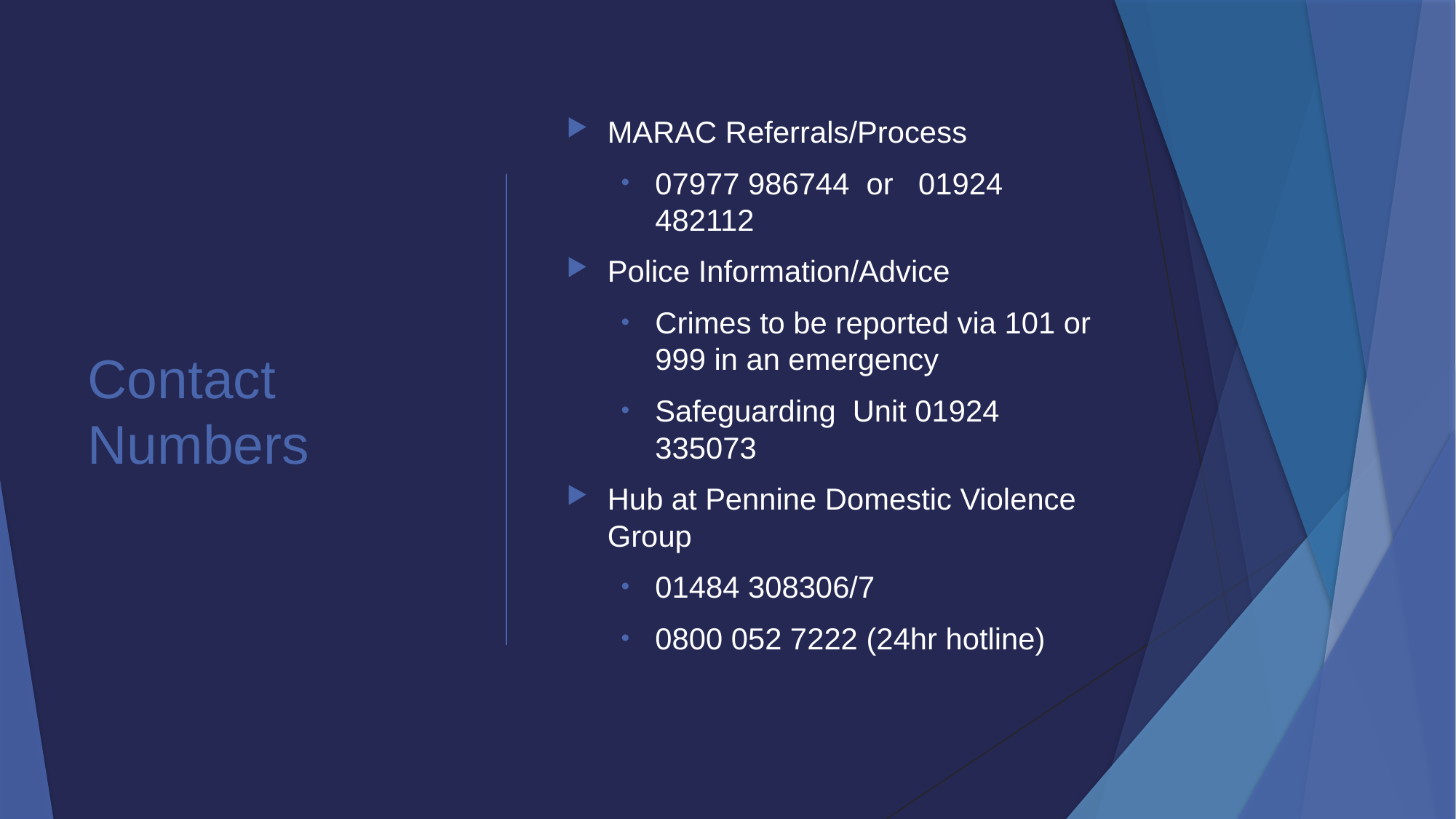

# Contact Numbers
MARAC Referrals/Process
07977 986744  or   01924 482112
Police Information/Advice
Crimes to be reported via 101 or 999 in an emergency
Safeguarding  Unit 01924 335073
Hub at Pennine Domestic Violence Group
01484 308306/7
0800 052 7222 (24hr hotline)